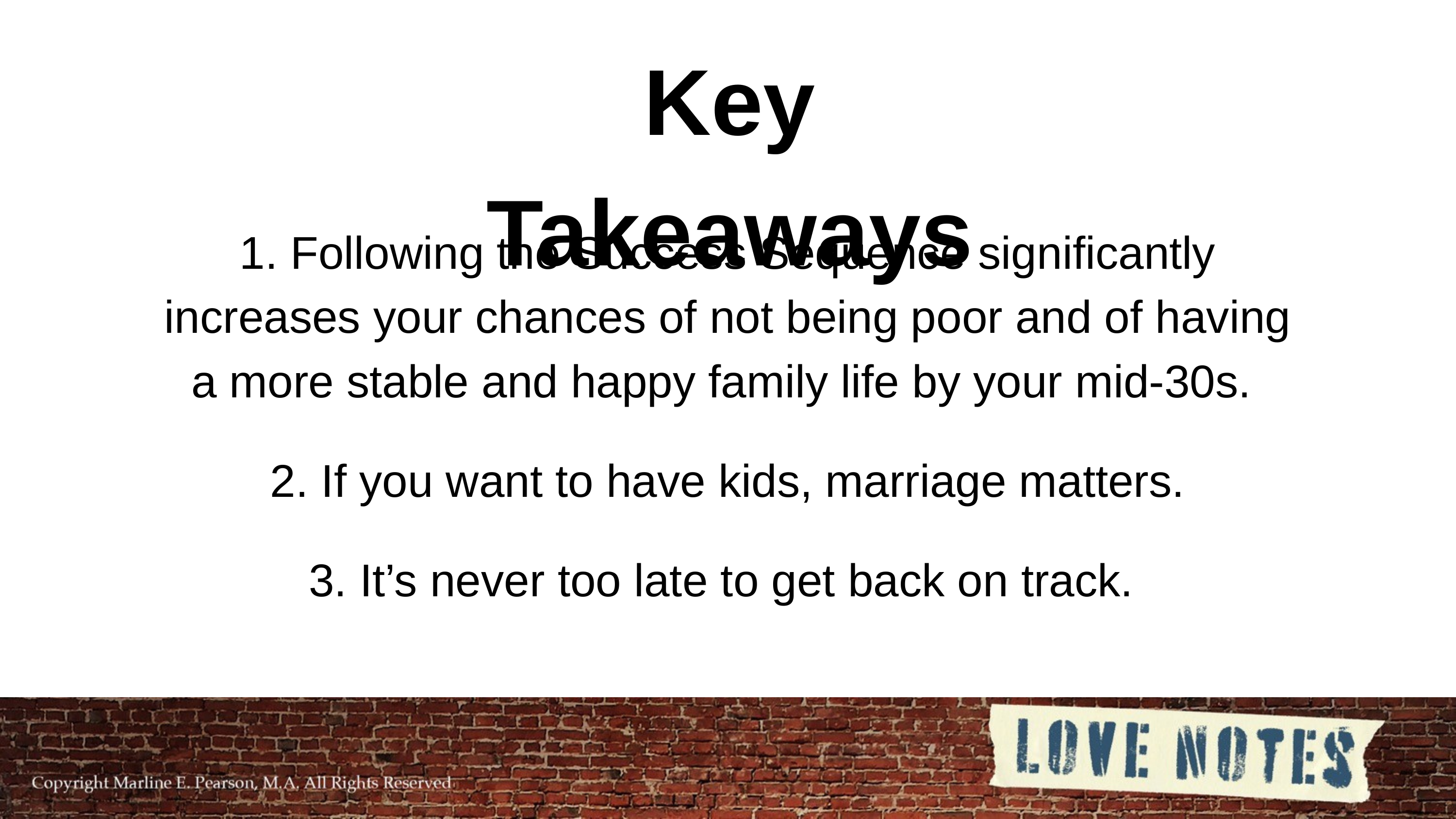

Key Takeaways
1. Following the Success Sequence significantly increases your chances of not being poor and of having a more stable and happy family life by your mid-30s.

2. If you want to have kids, marriage matters.

3. It’s never too late to get back on track.